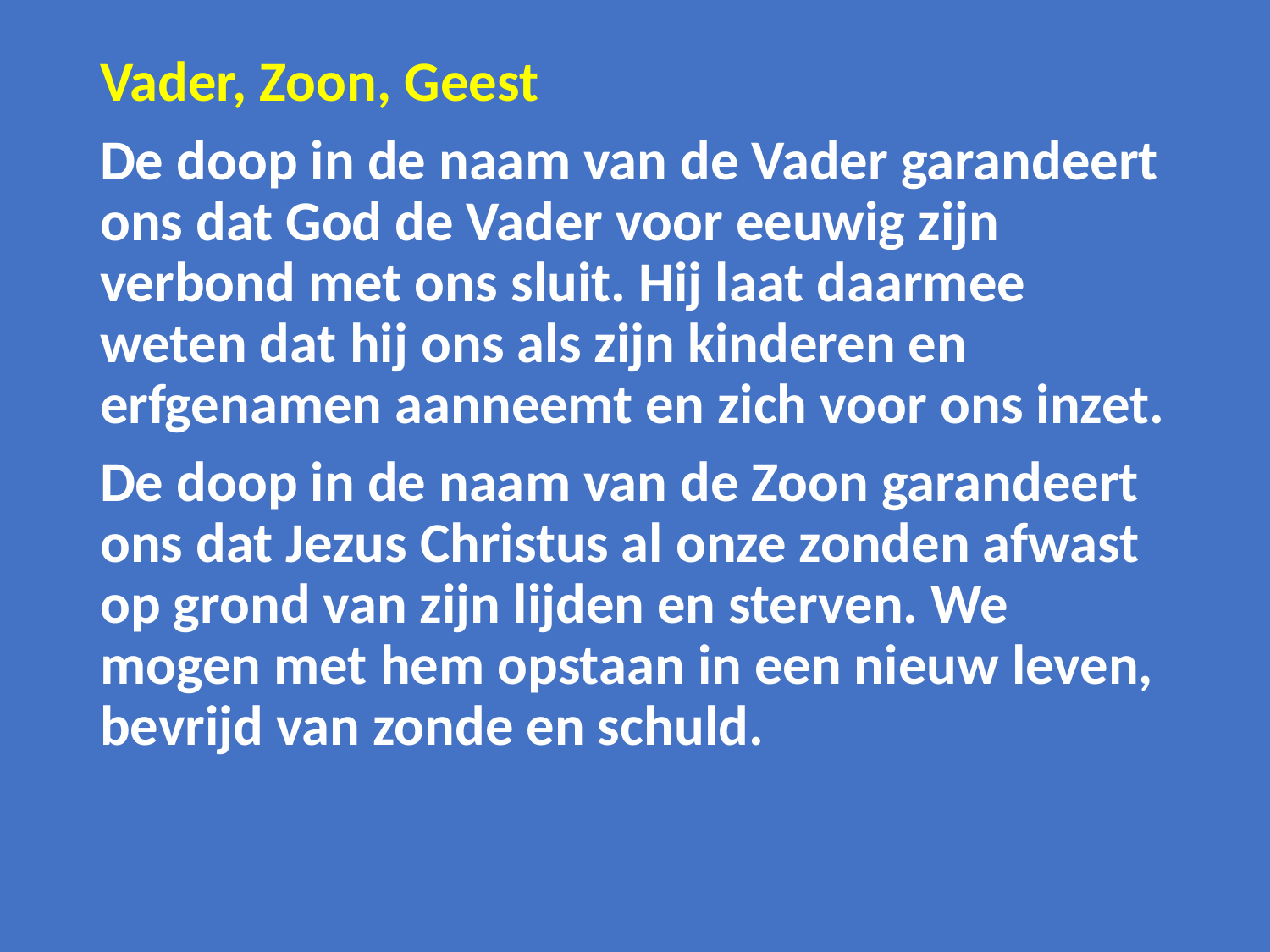

Vader, Zoon, Geest
De doop in de naam van de Vader garandeert ons dat God de Vader voor eeuwig zijn verbond met ons sluit. Hij laat daarmee weten dat hij ons als zijn kinderen en erfgenamen aanneemt en zich voor ons inzet.
De doop in de naam van de Zoon garandeert ons dat Jezus Christus al onze zonden afwast op grond van zijn lijden en sterven. We mogen met hem opstaan in een nieuw leven, bevrijd van zonde en schuld.